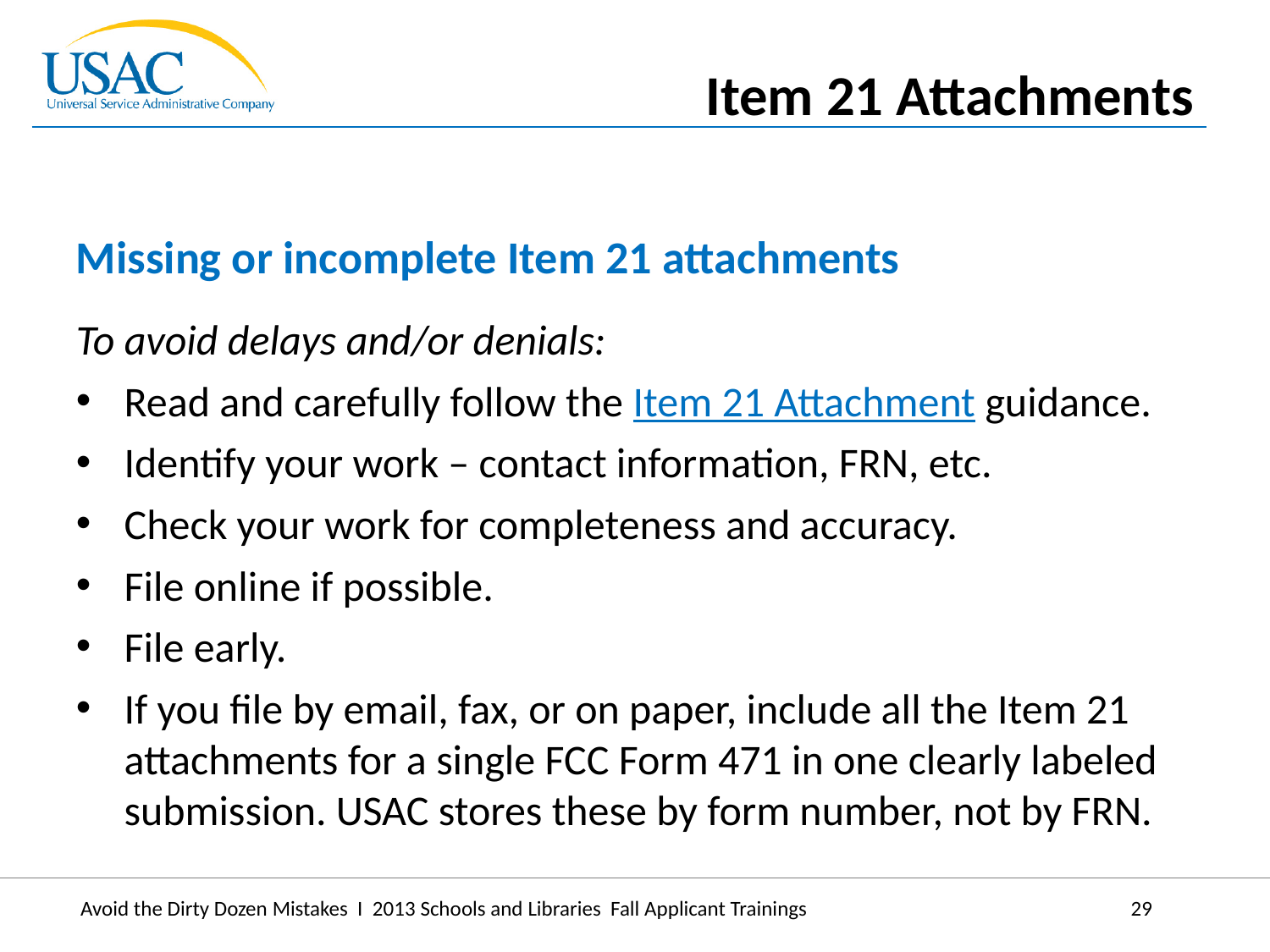

Item 21 Attachments
Missing or incomplete Item 21 attachments
To avoid delays and/or denials:
Read and carefully follow the Item 21 Attachment guidance.
Identify your work – contact information, FRN, etc.
Check your work for completeness and accuracy.
File online if possible.
File early.
If you file by email, fax, or on paper, include all the Item 21 attachments for a single FCC Form 471 in one clearly labeled submission. USAC stores these by form number, not by FRN.